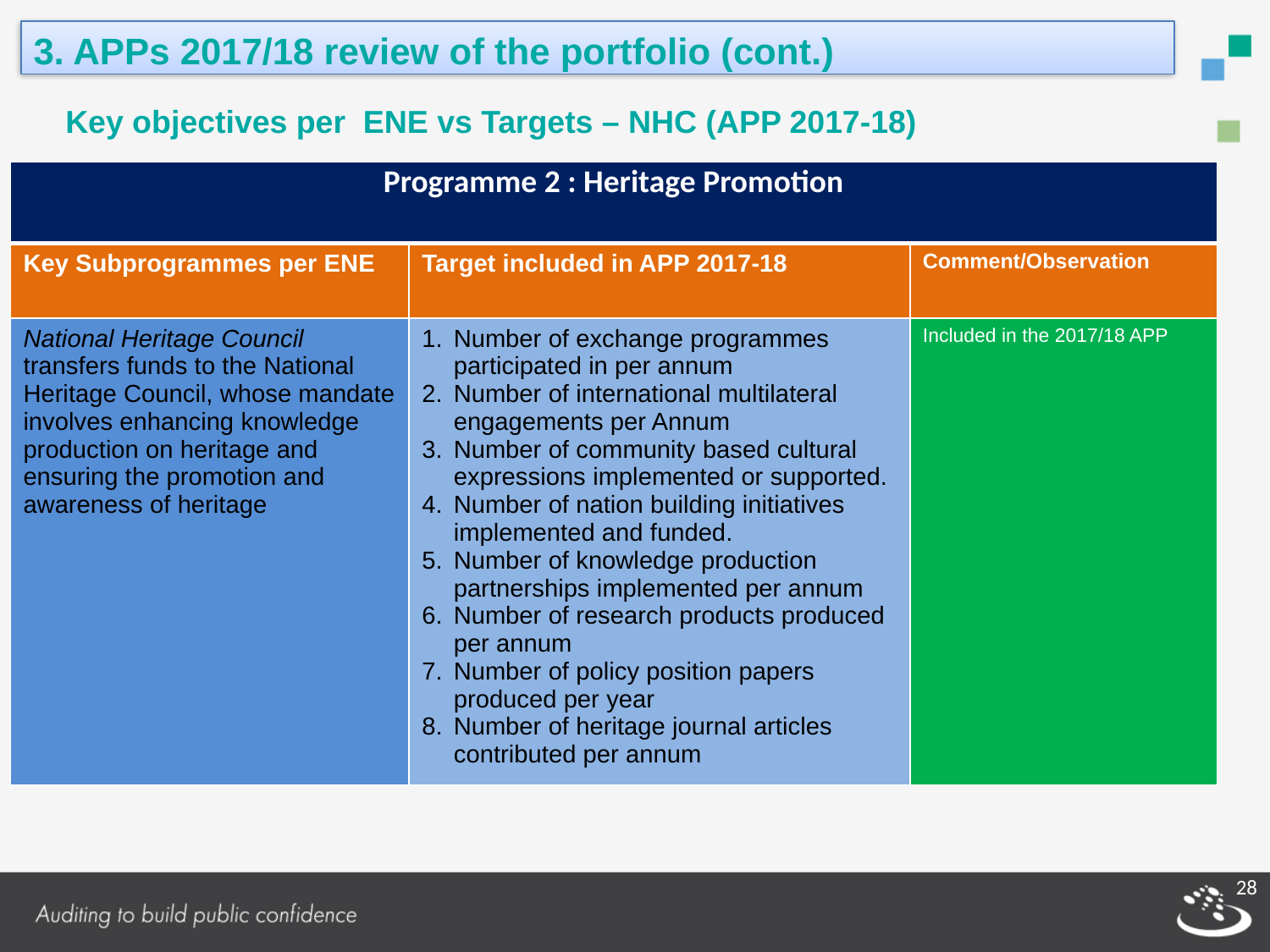

3. APPs 2017/18 review of the portfolio (cont.)
Key objectives per  ENE vs Targets – NHC (APP 2017-18)
| Programme 2 : Heritage Promotion |  |  |
| --- | --- | --- |
| Key Subprogrammes per ENE | Target included in APP 2017-18 | Comment/Observation |
| National Heritage Council transfers funds to the National Heritage Council, whose mandate involves enhancing knowledge production on heritage and ensuring the promotion and awareness of heritage | Number of exchange programmes participated in per annum Number of international multilateral engagements per Annum Number of community based cultural expressions implemented or supported. Number of nation building initiatives implemented and funded. Number of knowledge production partnerships implemented per annum Number of research products produced per annum Number of policy position papers produced per year Number of heritage journal articles contributed per annum | Included in the 2017/18 APP |
28